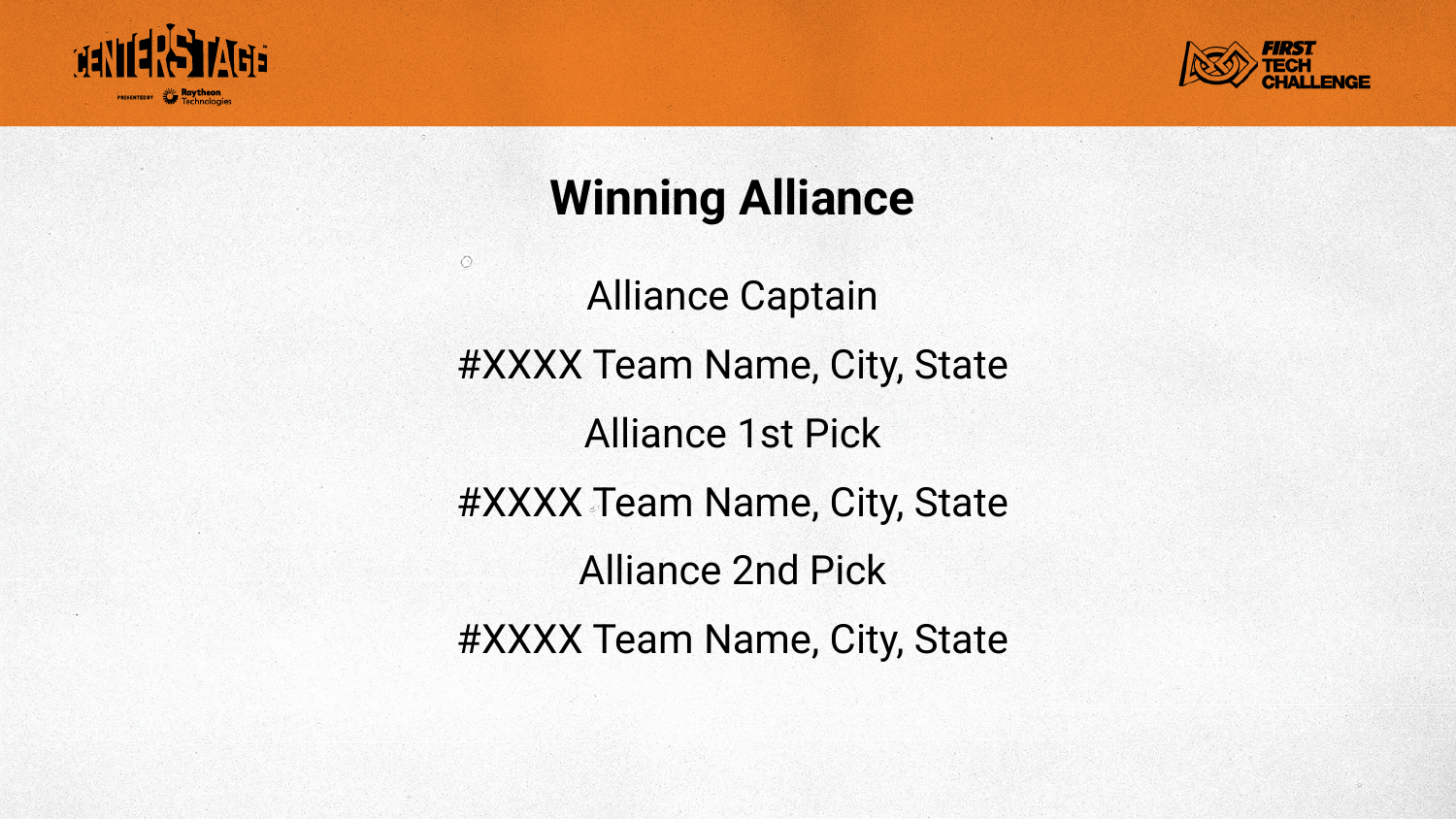

# Winning Alliance
Alliance Captain
#XXXX Team Name, City, State
Alliance 1st Pick
#XXXX Team Name, City, State
Alliance 2nd Pick
#XXXX Team Name, City, State